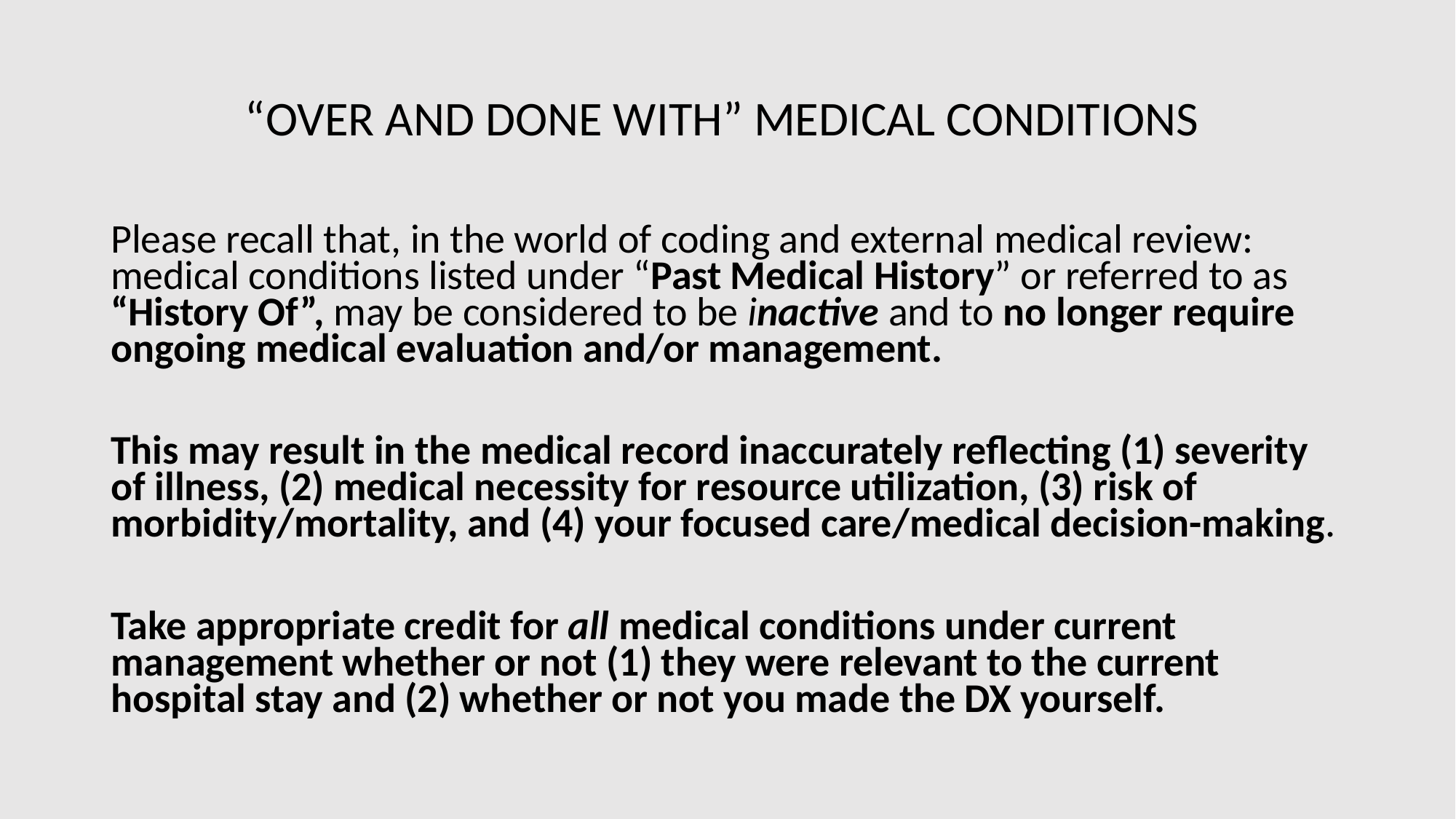

# “OVER AND DONE WITH” MEDICAL CONDITIONS
Please recall that, in the world of coding and external medical review: medical conditions listed under “Past Medical History” or referred to as “History Of”, may be considered to be inactive and to no longer require ongoing medical evaluation and/or management.

This may result in the medical record inaccurately reflecting (1) severity of illness, (2) medical necessity for resource utilization, (3) risk of morbidity/mortality, and (4) your focused care/medical decision-making.

Take appropriate credit for all medical conditions under current management whether or not (1) they were relevant to the current hospital stay and (2) whether or not you made the DX yourself.